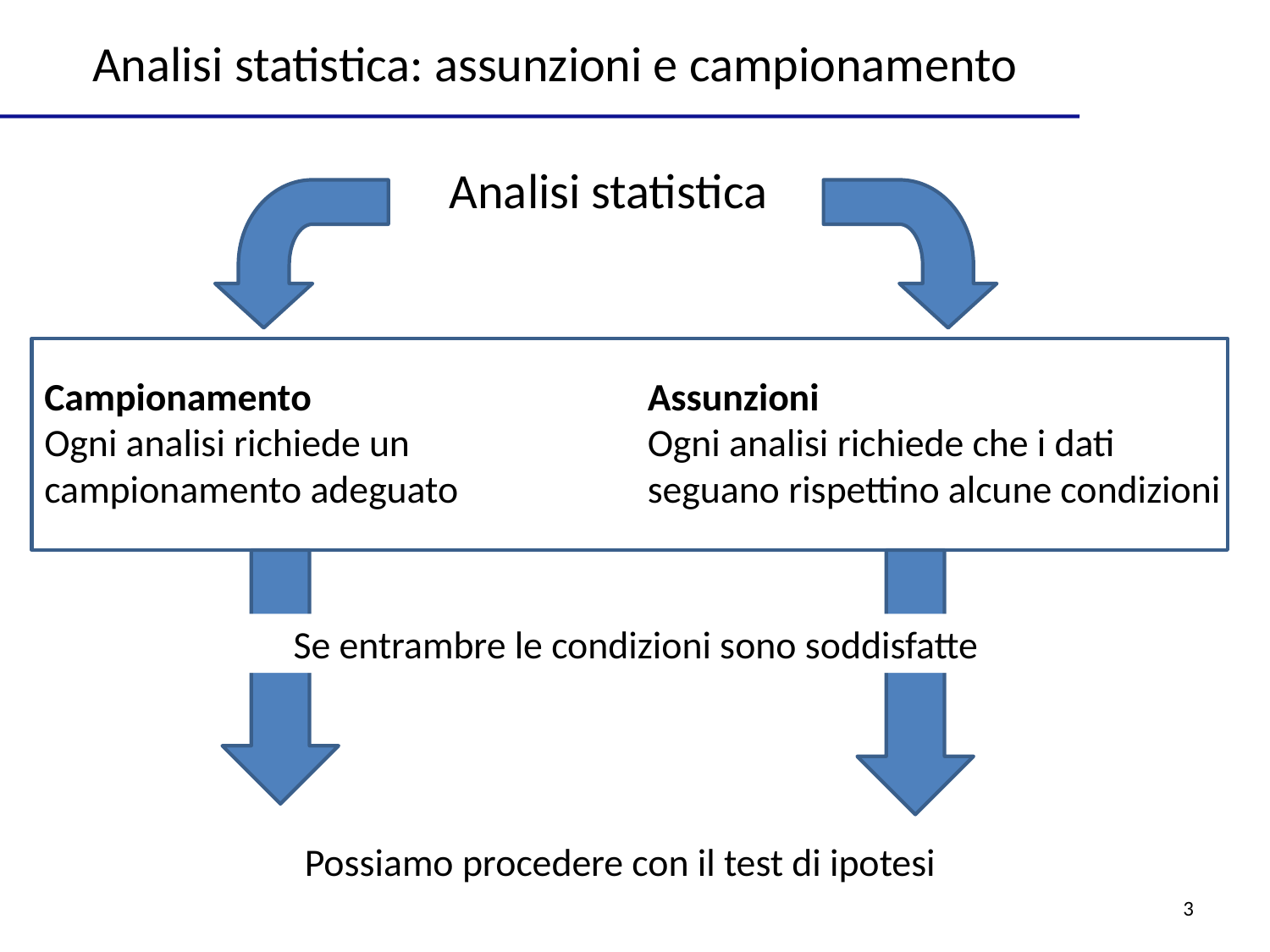

Analisi statistica: assunzioni e campionamento

Analisi statistica

Campionamento
Ogni analisi richiede un campionamento adeguato
Assunzioni
Ogni analisi richiede che i dati seguano rispettino alcune condizioni

Se entrambre le condizioni sono soddisfatte
Possiamo procedere con il test di ipotesi
3